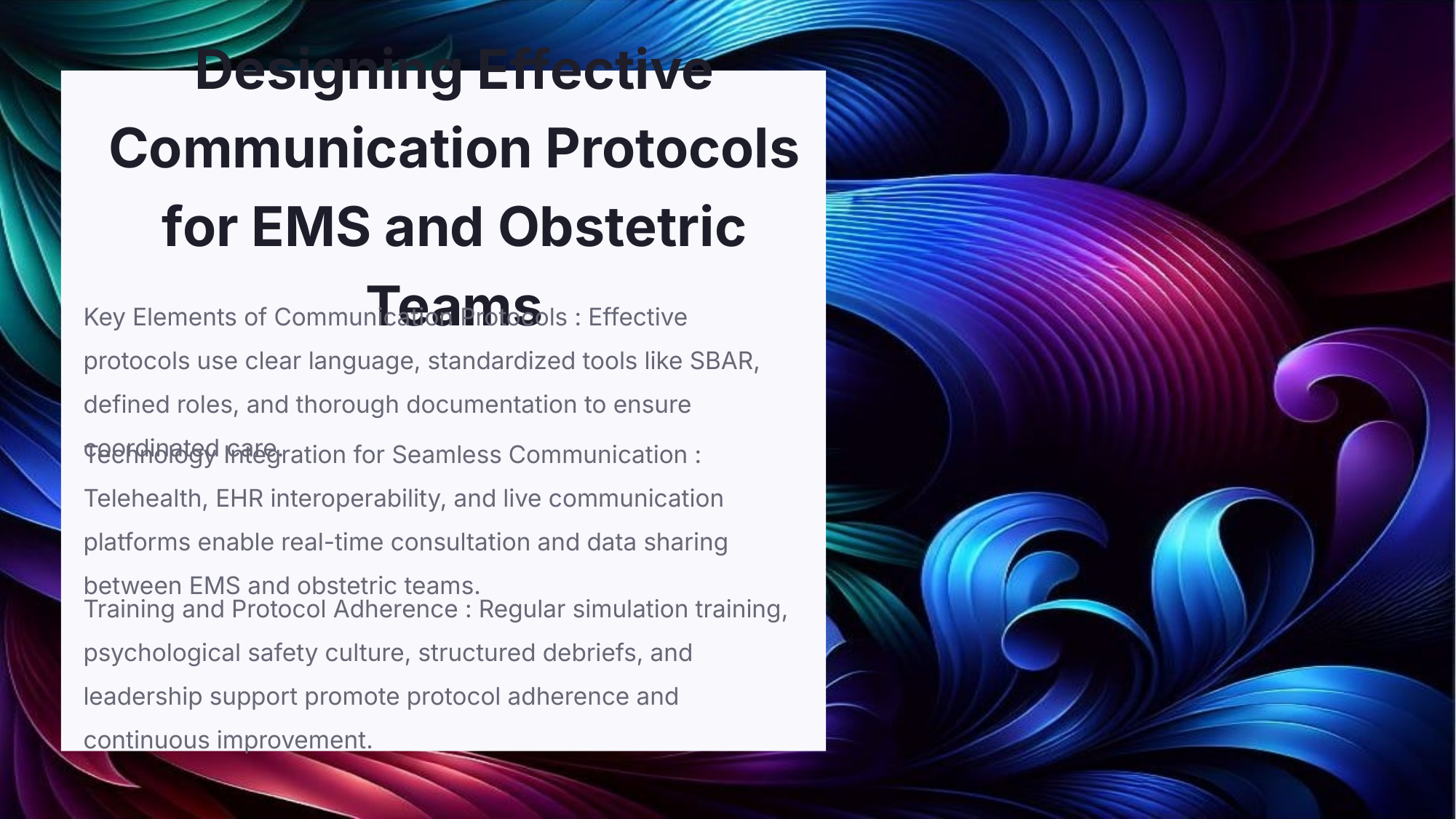

Designing Effective Communication Protocols for EMS and Obstetric Teams
Key Elements of Communication Protocols : Effective protocols use clear language, standardized tools like SBAR, defined roles, and thorough documentation to ensure coordinated care.
Technology Integration for Seamless Communication : Telehealth, EHR interoperability, and live communication platforms enable real-time consultation and data sharing between EMS and obstetric teams.
Training and Protocol Adherence : Regular simulation training, psychological safety culture, structured debriefs, and leadership support promote protocol adherence and continuous improvement.